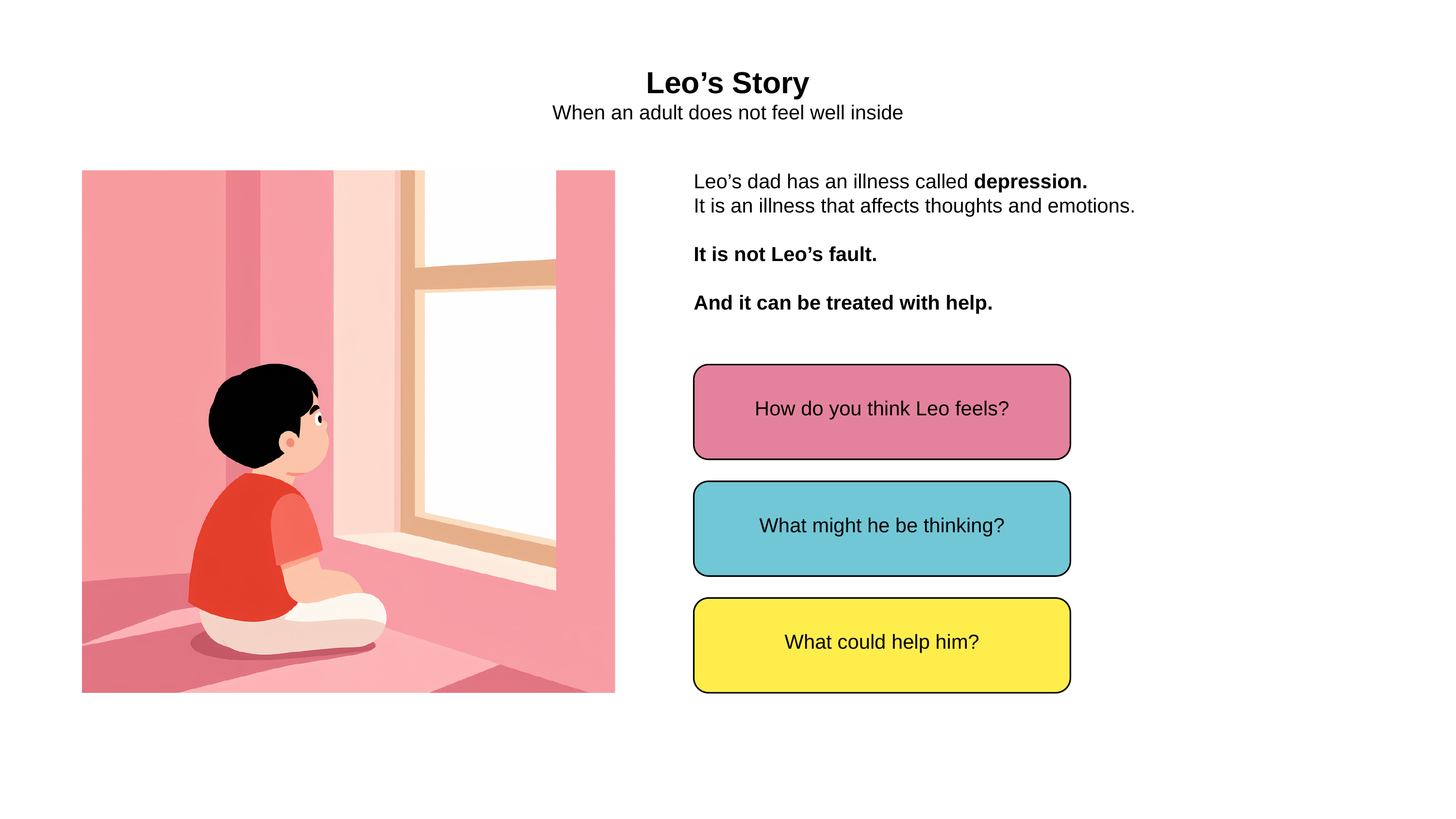

Leo’s Story
When an adult does not feel well inside
Leo’s dad has an illness called depression.
It is an illness that affects thoughts and emotions.

It is not Leo’s fault.

And it can be treated with help.

How do you think Leo feels?

What might he be thinking?

What could help him?